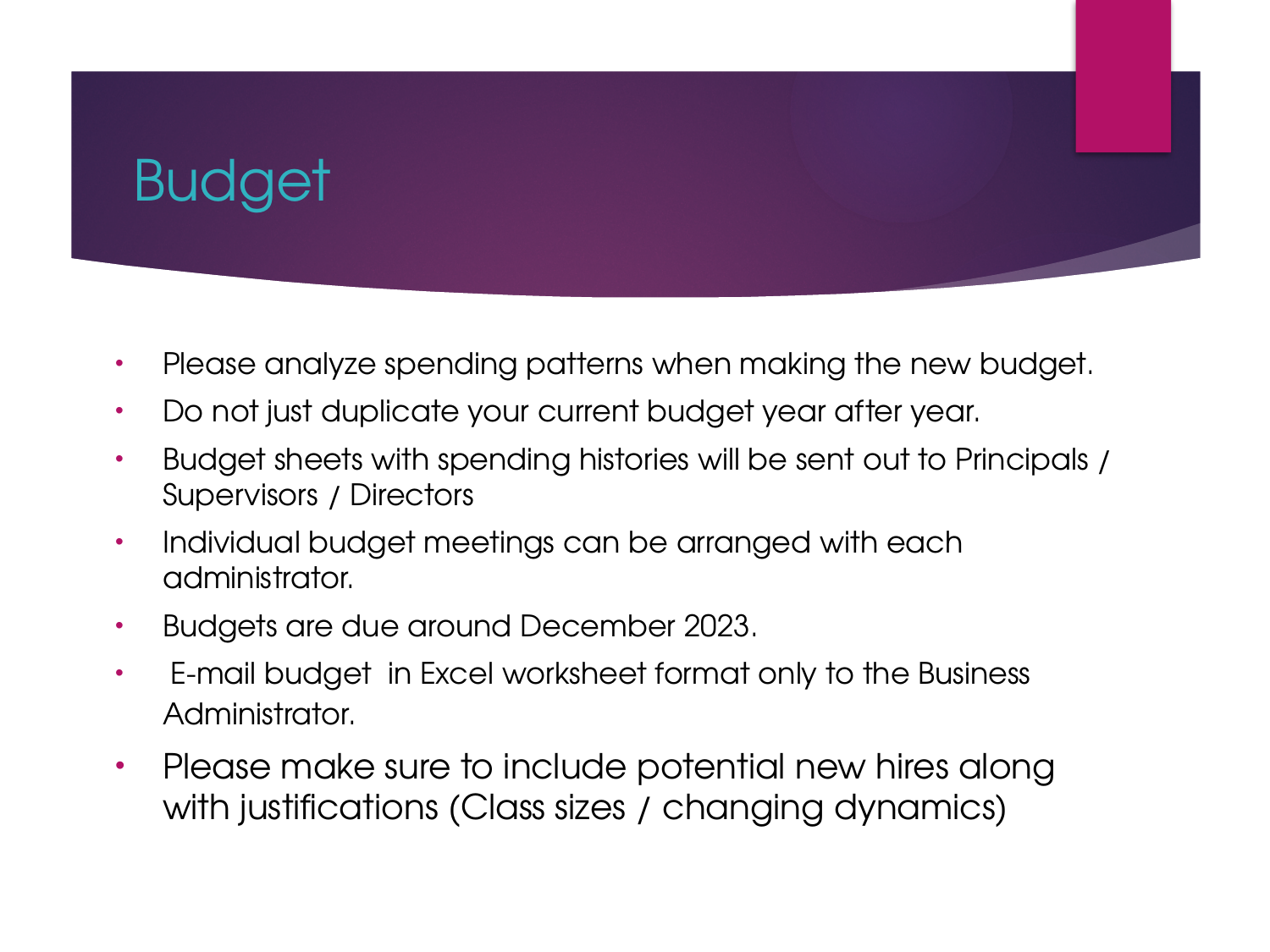

# Budget
Please analyze spending patterns when making the new budget.
Do not just duplicate your current budget year after year.
Budget sheets with spending histories will be sent out to Principals / Supervisors / Directors
Individual budget meetings can be arranged with each administrator.
Budgets are due around December 2023.
 E-mail budget  in Excel worksheet format only to the Business Administrator.
Please make sure to include potential new hires along with justifications (Class sizes / changing dynamics)